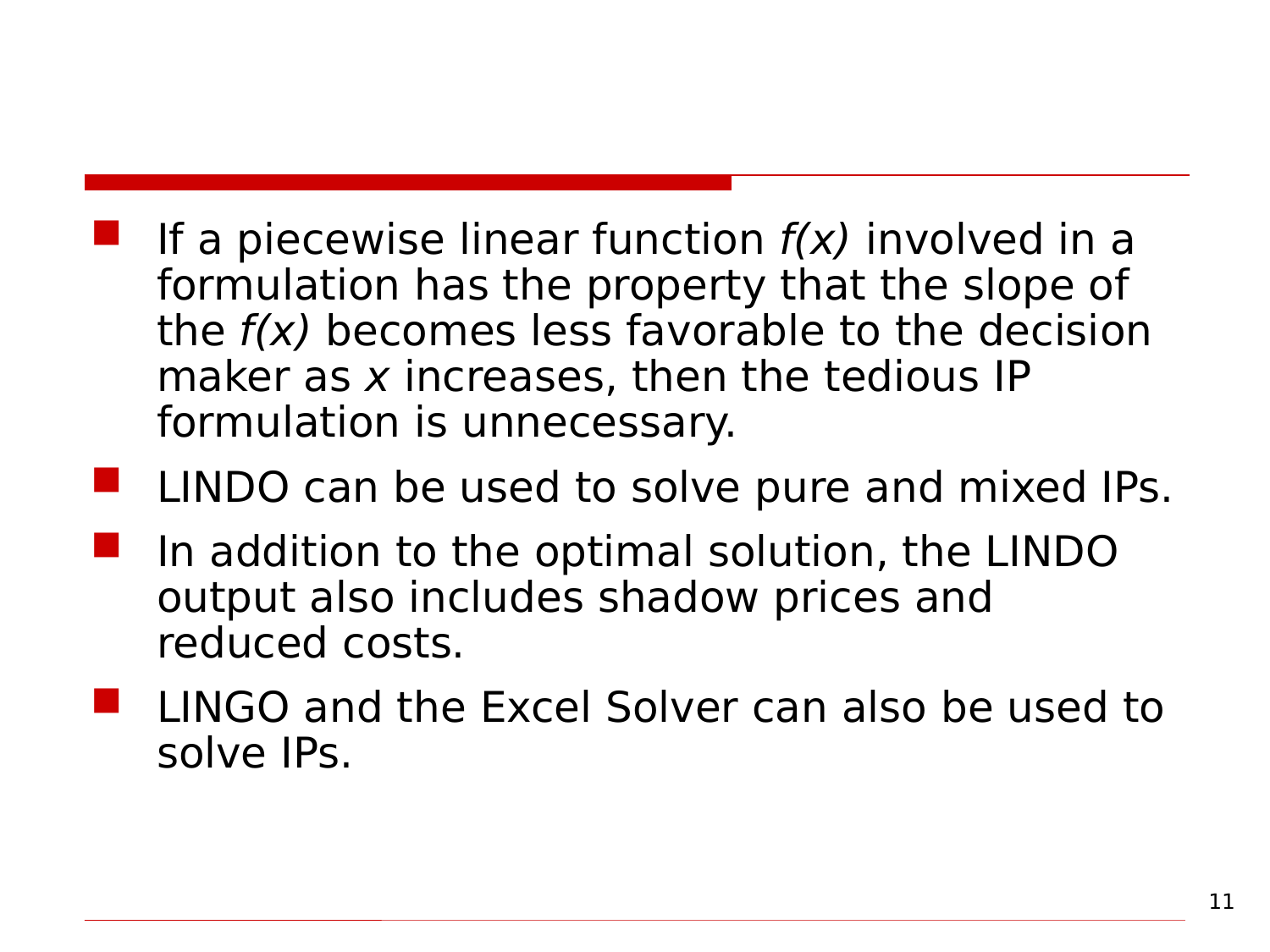

#
If a piecewise linear function f(x) involved in a formulation has the property that the slope of the f(x) becomes less favorable to the decision maker as x increases, then the tedious IP formulation is unnecessary.
LINDO can be used to solve pure and mixed IPs.
In addition to the optimal solution, the LINDO output also includes shadow prices and reduced costs.
LINGO and the Excel Solver can also be used to solve IPs.